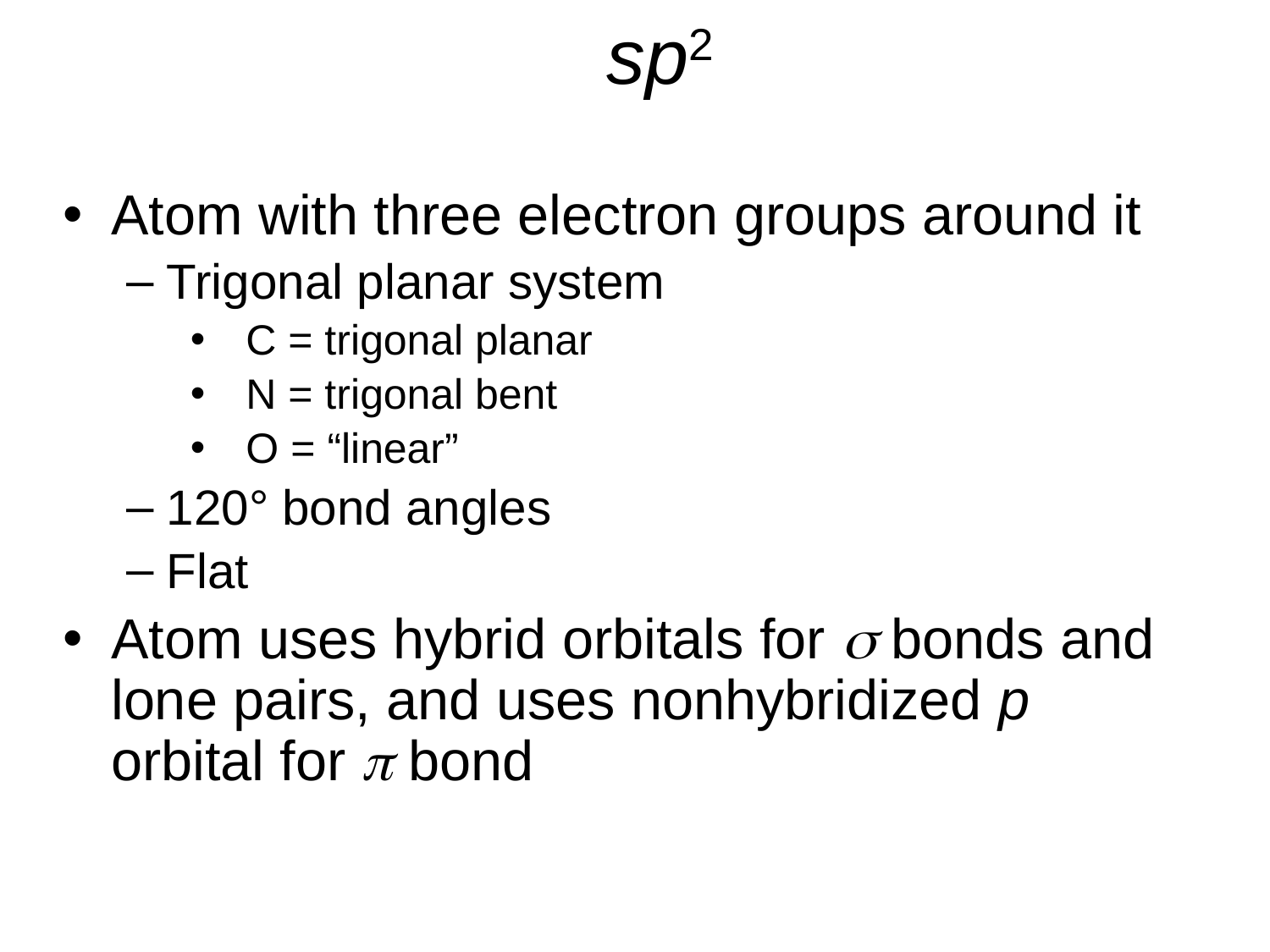

# sp2

Atom with three electron groups around it
Trigonal planar system
  C = trigonal planar
  N = trigonal bent
  O = “linear”
120° bond angles
Flat
Atom uses hybrid orbitals for σ bonds and lone pairs, and uses nonhybridized p orbital for π bond